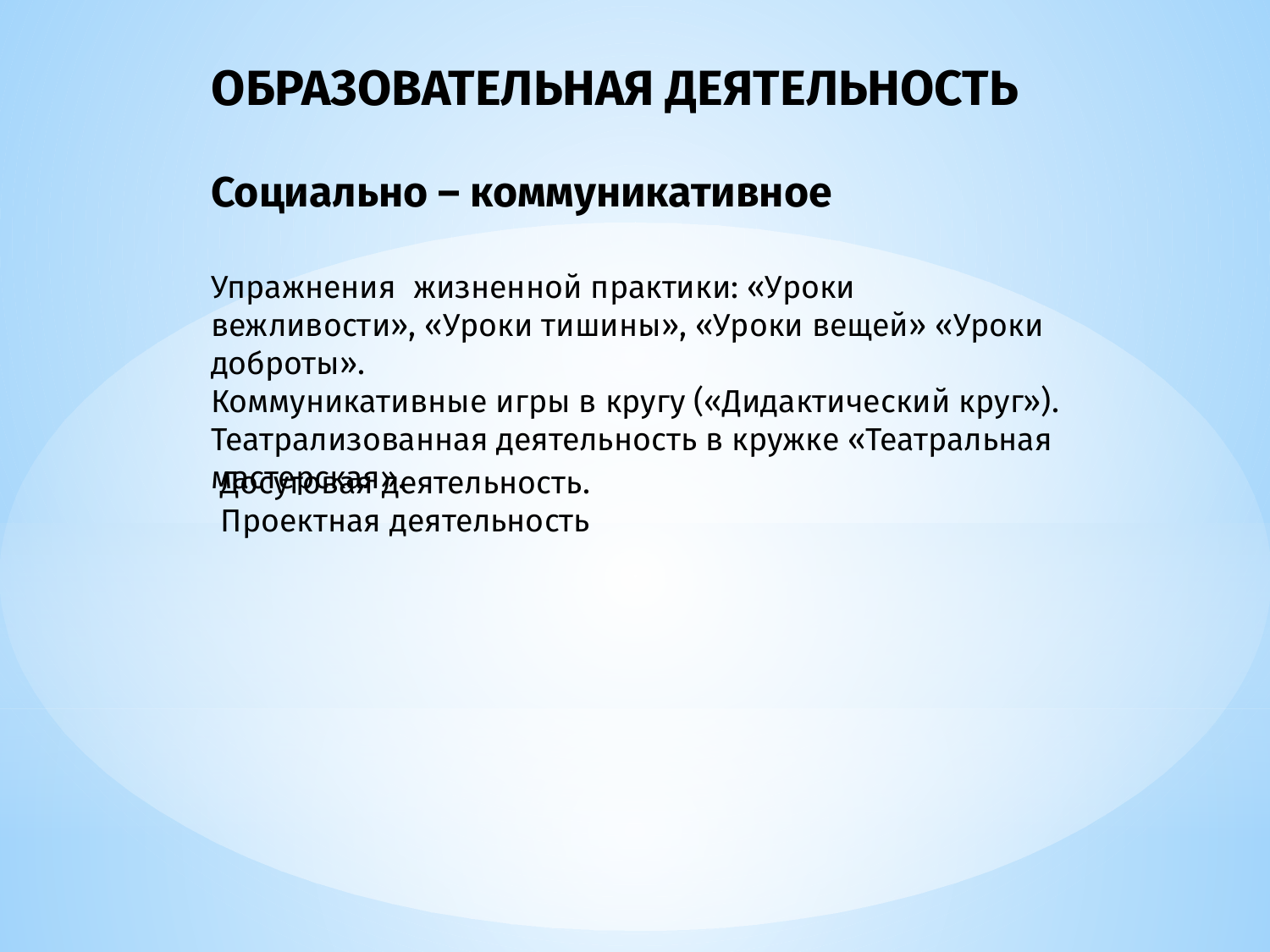

ОБРАЗОВАТЕЛЬНАЯ ДЕЯТЕЛЬНОСТЬ

Социально – коммуникативное

Упражнения  жизненной практики: «Уроки вежливости», «Уроки тишины», «Уроки вещей» «Уроки доброты».
Коммуникативные игры в кругу («Дидактический круг»).
Театрализованная деятельность в кружке «Театральная мастерская».

Досуговая деятельность.
Проектная деятельность